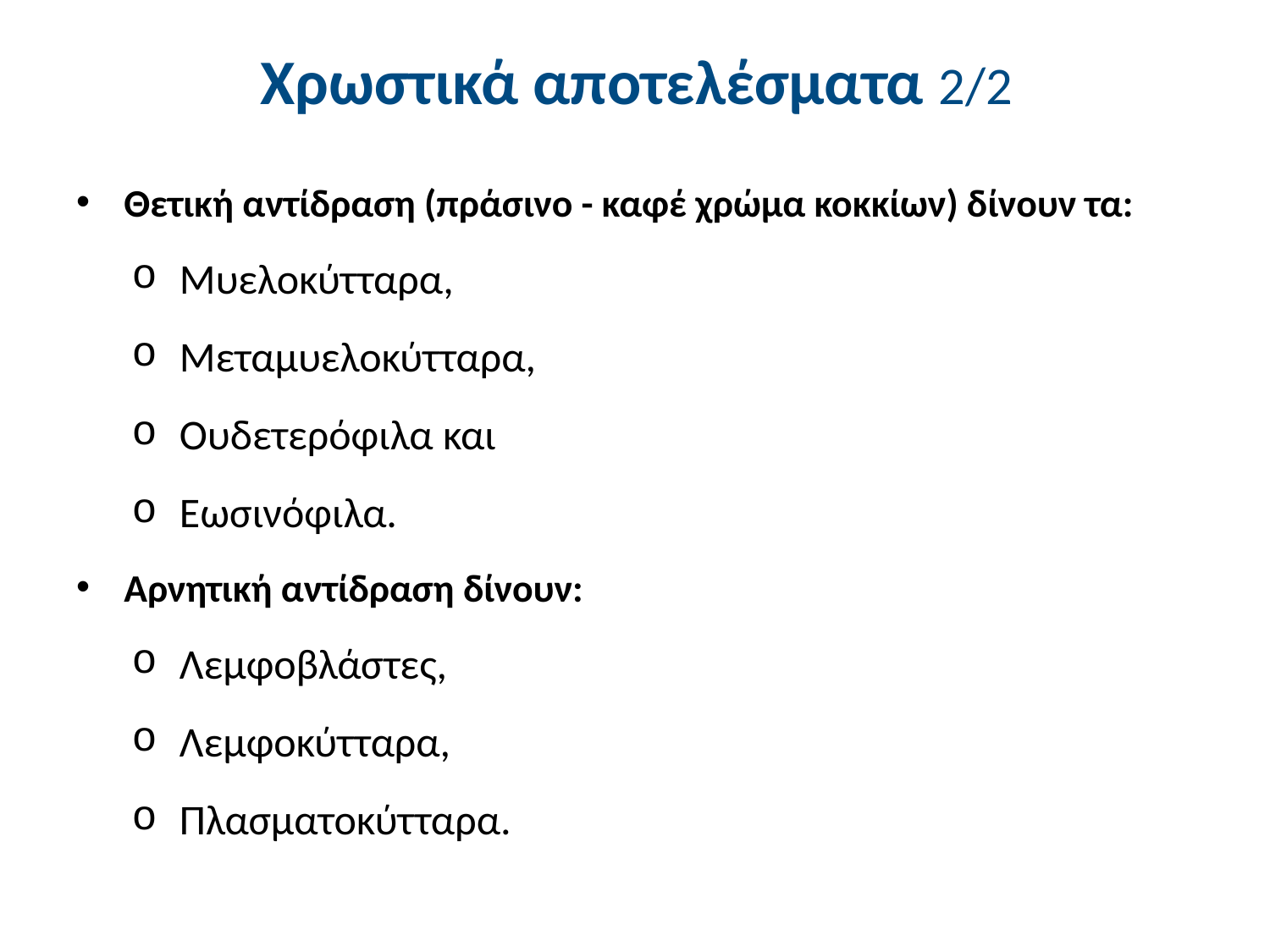

# Χρωστικά αποτελέσματα 2/2
Θετική αντίδραση (πράσινο - καφέ χρώμα κοκκίων) δίνουν τα:
Μυελοκύτταρα,
Μεταμυελοκύτταρα,
Ουδετερόφιλα και
Εωσινόφιλα.
Αρνητική αντίδραση δίνουν:
Λεμφοβλάστες,
Λεμφοκύτταρα,
Πλασματοκύτταρα.